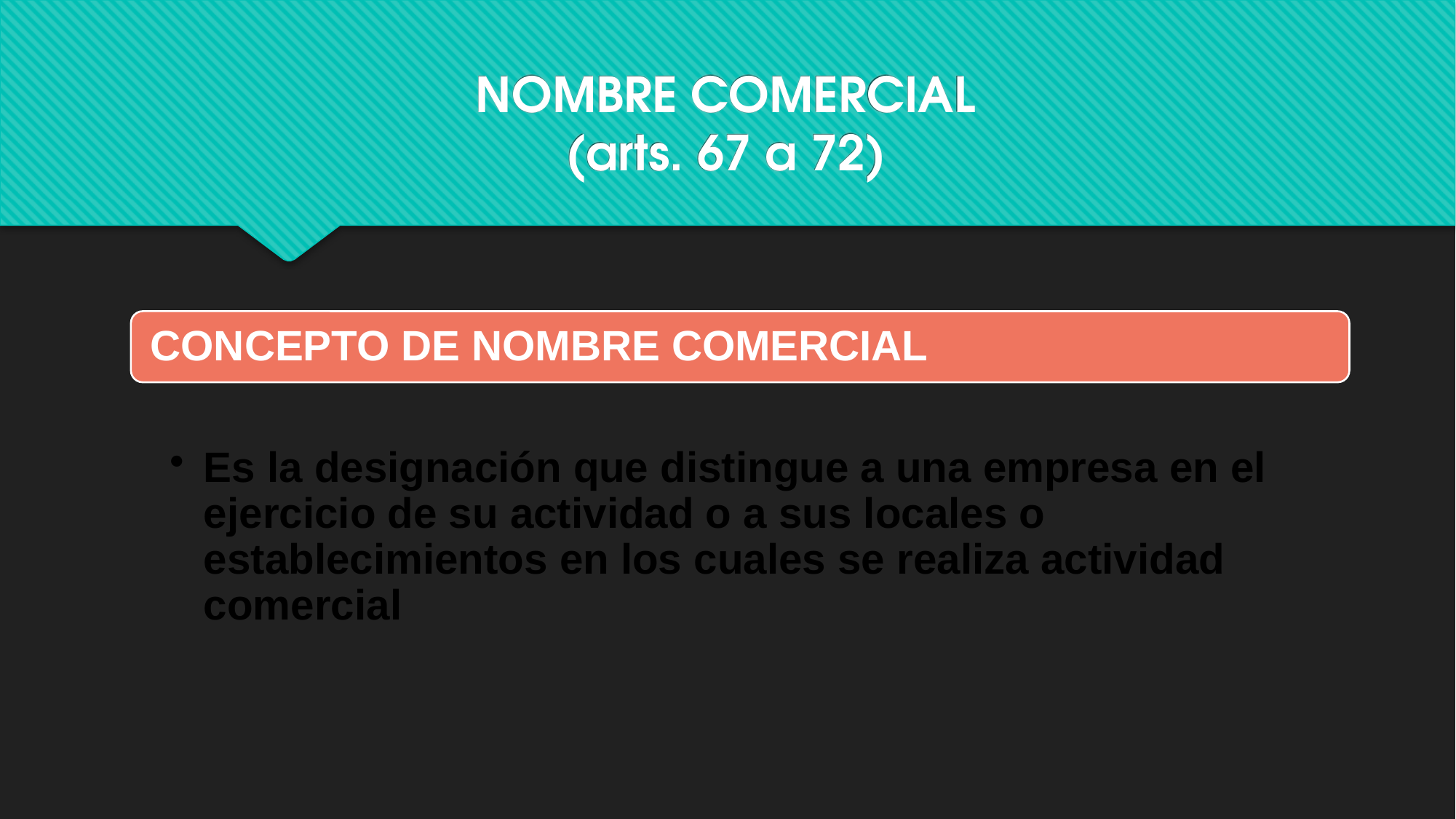

NOMBRE COMERCIAL
(arts. 67 a 72)‏‏

CONCEPTO DE NOMBRE COMERCIAL

Es la designación que distingue a una empresa en el ejercicio de su actividad o a sus locales o establecimientos en los cuales se realiza actividad comercial